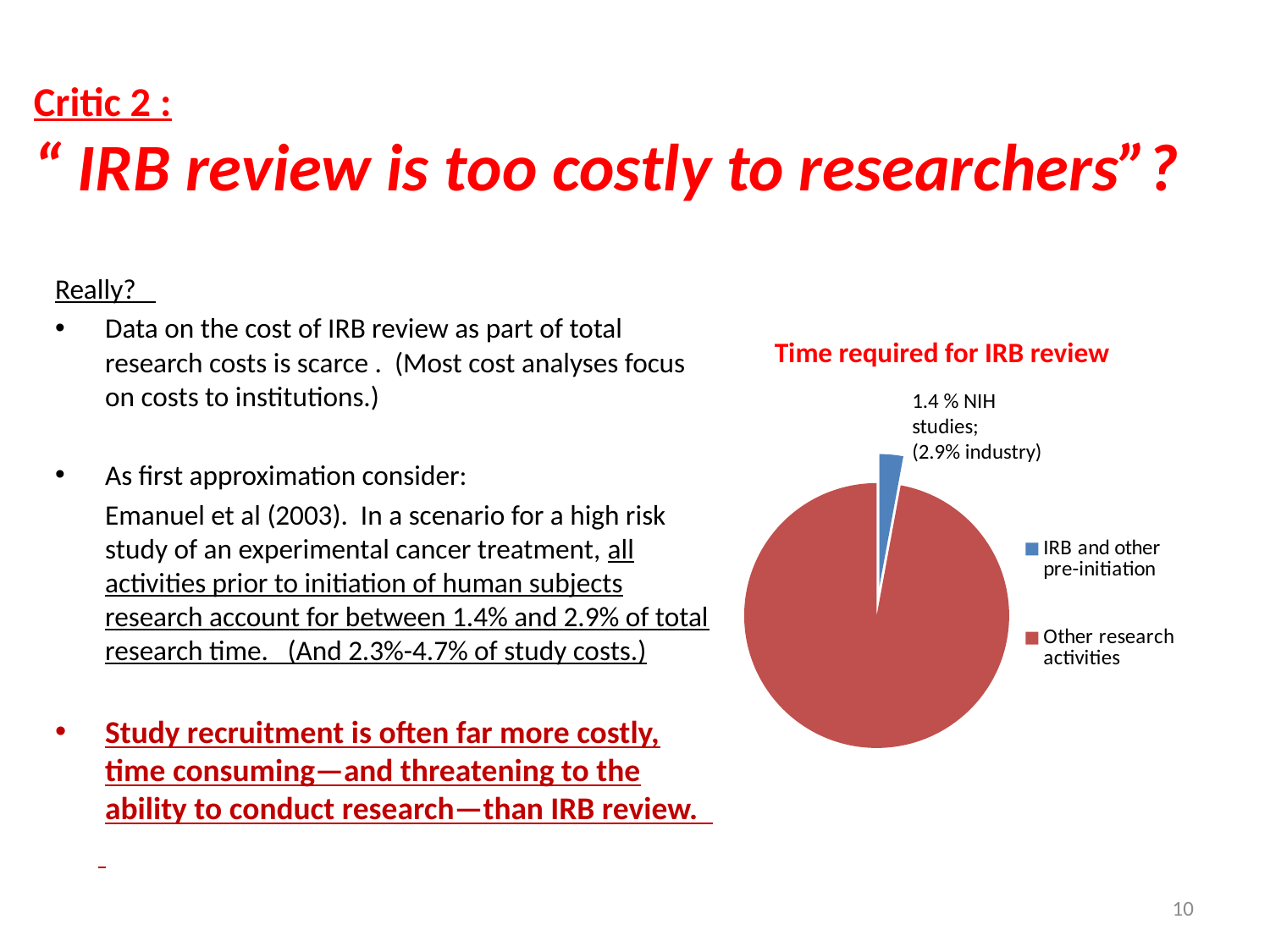

# Critic 2 : “ IRB review is too costly to researchers”?
Really?
Data on the cost of IRB review as part of total research costs is scarce .  (Most cost analyses focus on costs to institutions.)

As first approximation consider:
	Emanuel et al (2003).  In a scenario for a high risk study of an experimental cancer treatment, all activities prior to initiation of human subjects research account for between 1.4% and 2.9% of total research time.   (And 2.3%-4.7% of study costs.)

Study recruitment is often far more costly, time consuming—and threatening to the ability to conduct research—than IRB review.

Time required for IRB review

### Chart

| Category | Sales |
|---|---|
| IRB and other pre-initiation  | 2.9 |
| Other research activities | 97.1 |
1.4 % NIH studies;
(2.9% industry)
10